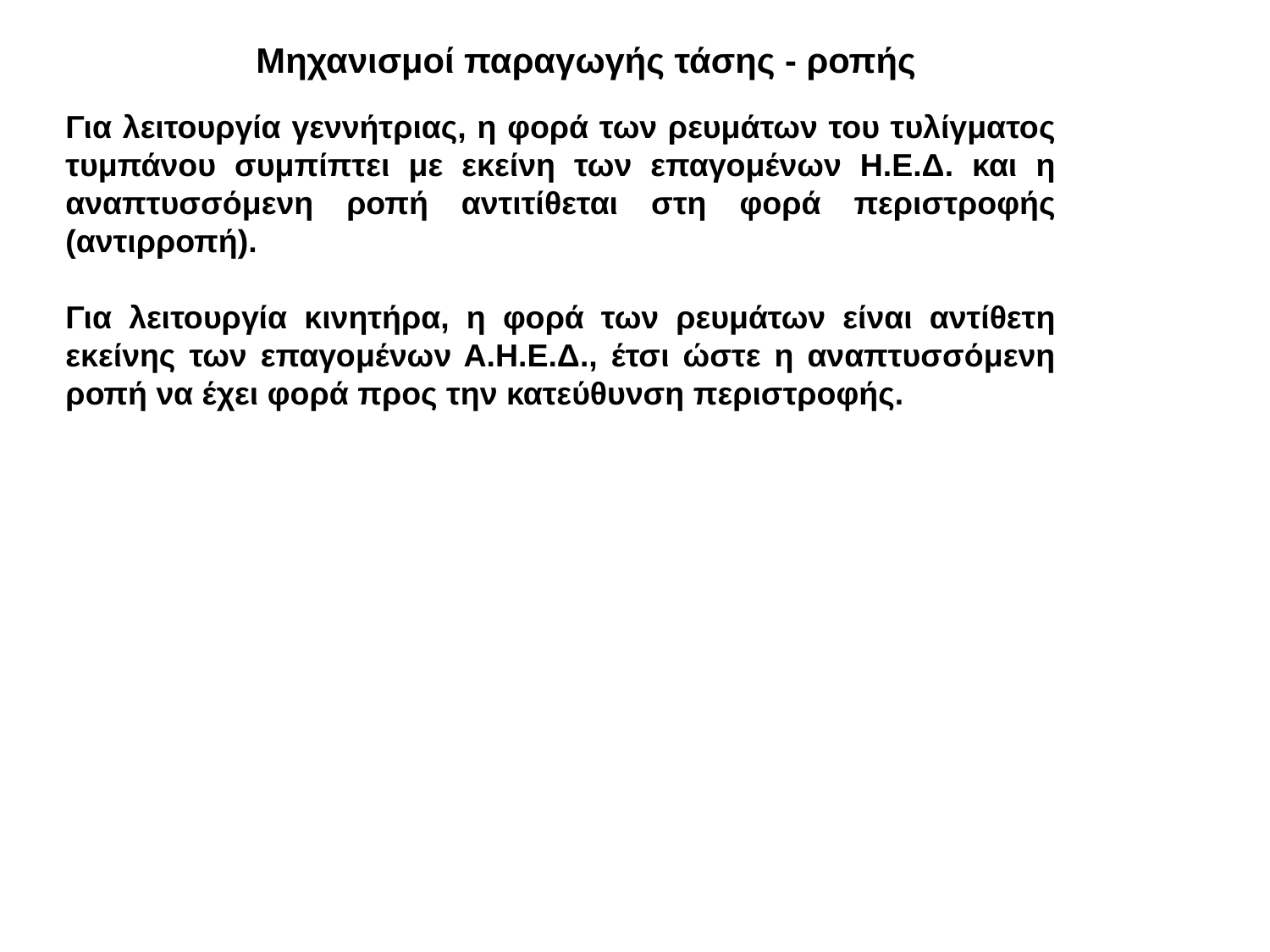

Μηχανισμοί παραγωγής τάσης - ροπής
Για λειτουργία γεννήτριας, η φορά των ρευμάτων του τυλίγματος τυμπάνου συμπίπτει με εκείνη των επαγομένων Η.Ε.Δ. και η αναπτυσσόμενη ροπή αντιτίθεται στη φορά περιστροφής (αντιρροπή).

Για λειτουργία κινητήρα, η φορά των ρευμάτων είναι αντίθετη εκείνης των επαγομένων Α.Η.Ε.Δ., έτσι ώστε η αναπτυσσόμενη ροπή να έχει φορά προς την κατεύθυνση περιστροφής.